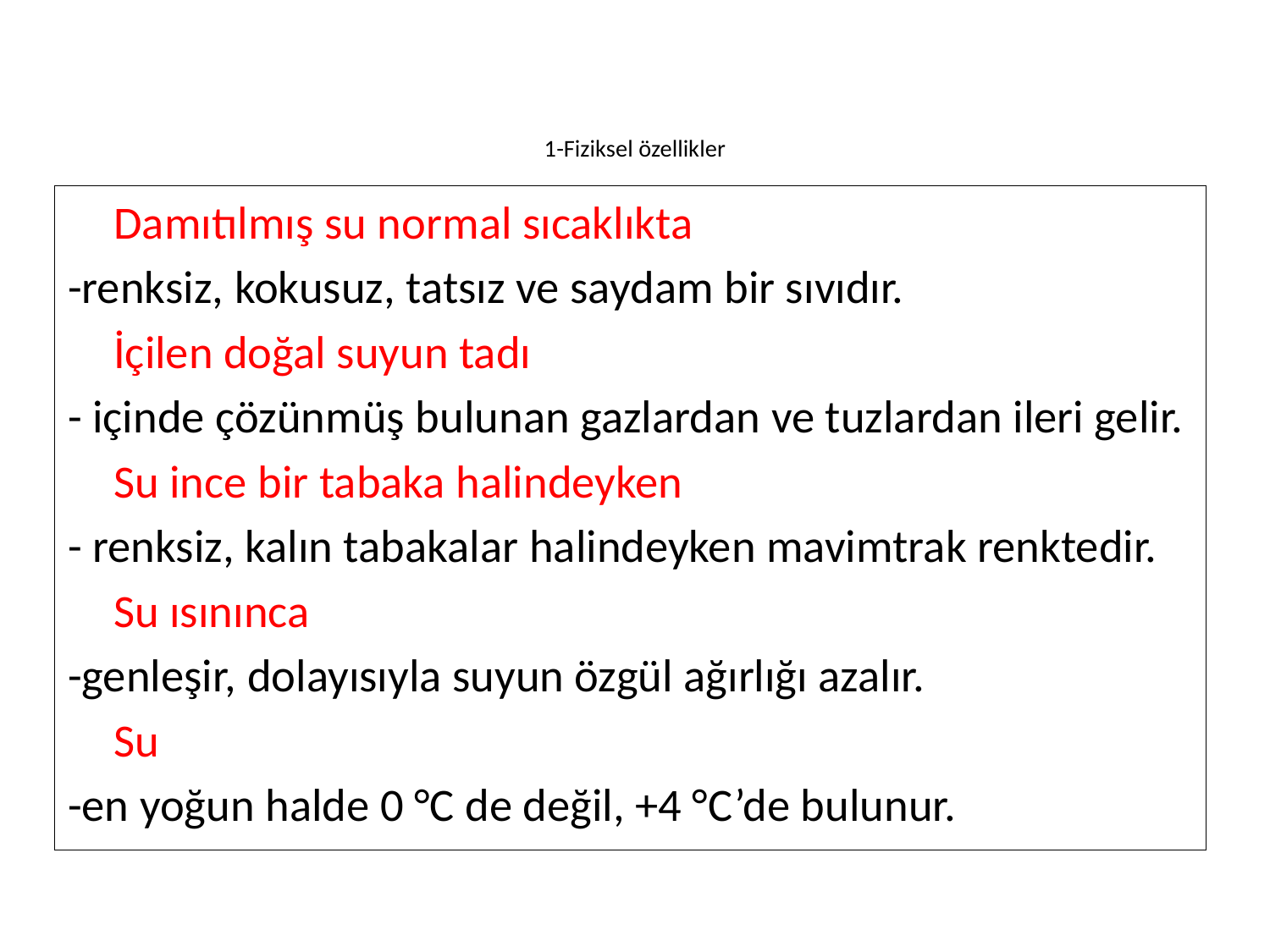

# 1-Fiziksel özellikler
	Damıtılmış su normal sıcaklıkta
-renksiz, kokusuz, tatsız ve saydam bir sıvıdır.
	İçilen doğal suyun tadı
- içinde çözünmüş bulunan gazlardan ve tuzlardan ileri gelir.
	Su ince bir tabaka halindeyken
- renksiz, kalın tabakalar halindeyken mavimtrak renktedir.
	Su ısınınca
-genleşir, dolayısıyla suyun özgül ağırlığı azalır.
 	Su
-en yoğun halde 0 °C de değil, +4 °C’de bulunur.